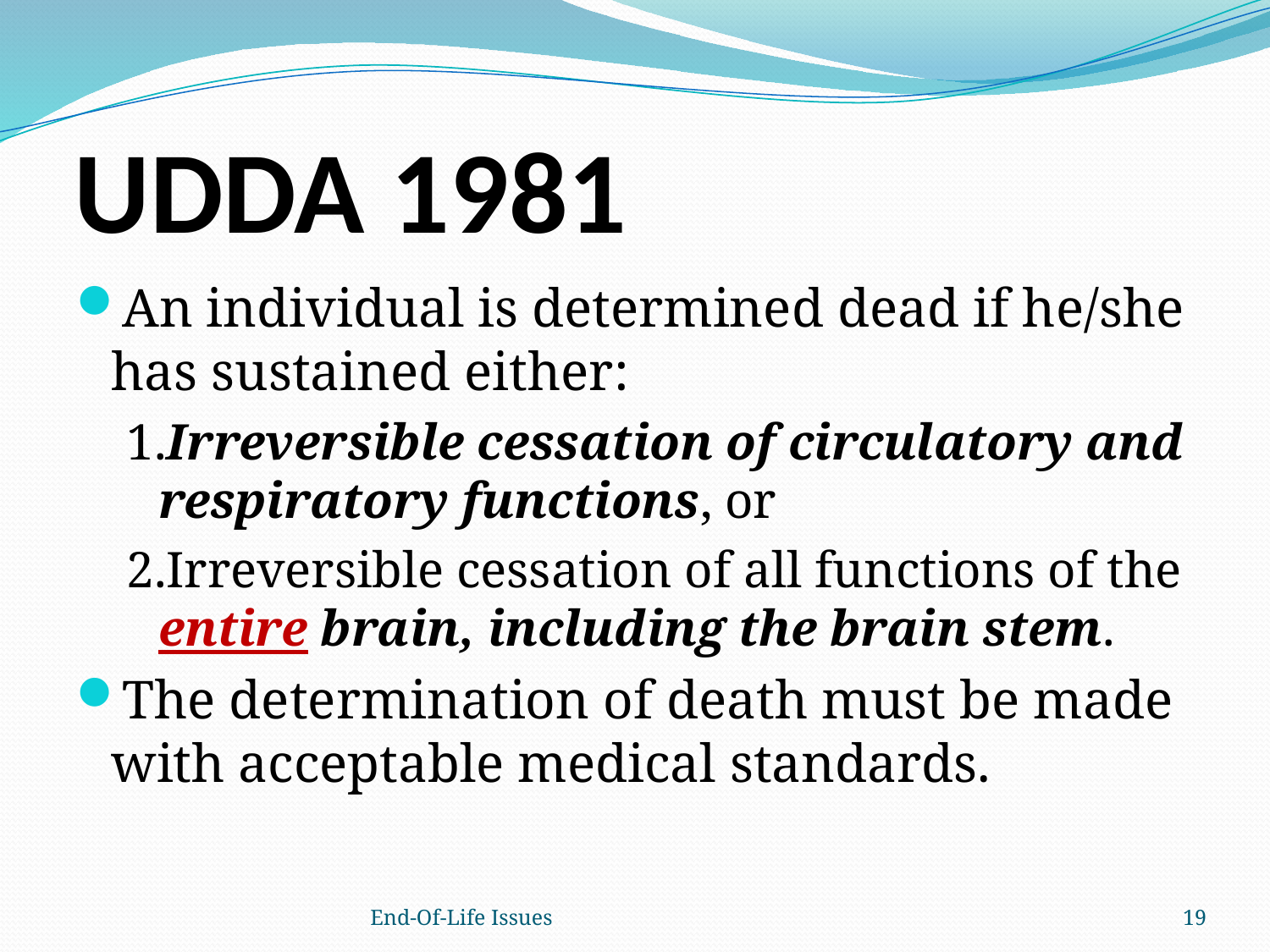

# UDDA 1981
An individual is determined dead if he/she has sustained either:
1.Irreversible cessation of circulatory and respiratory functions, or
2.Irreversible cessation of all functions of the entire brain, including the brain stem.
The determination of death must be made with acceptable medical standards.
End-Of-Life Issues
19